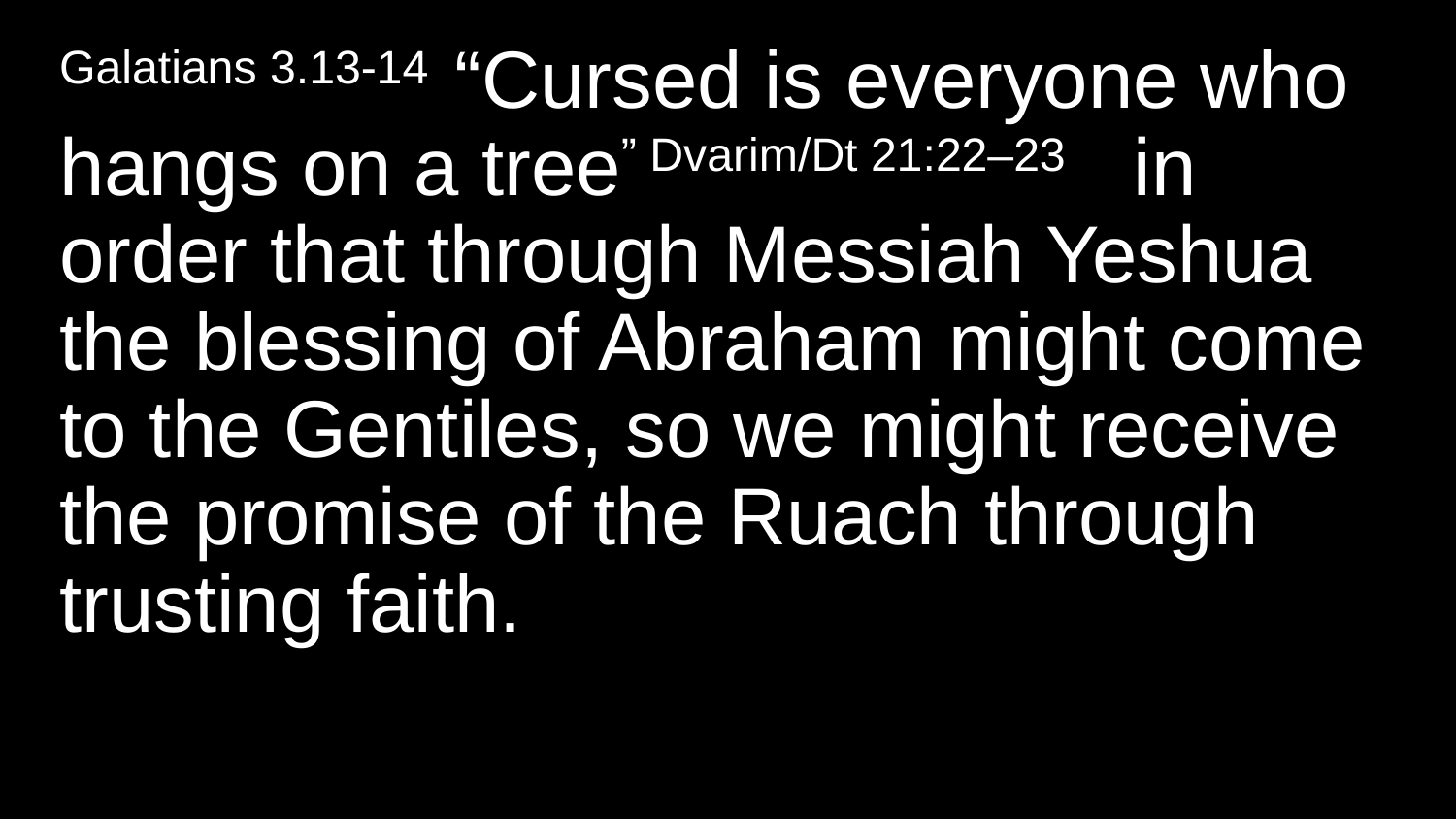

Galatians 3.13-14  “Cursed is everyone who hangs on a tree” Dvarim/Dt 21:22–23   in order that through Messiah Yeshua the blessing of Abraham might come to the Gentiles, so we might receive the promise of the Ruach through trusting faith.